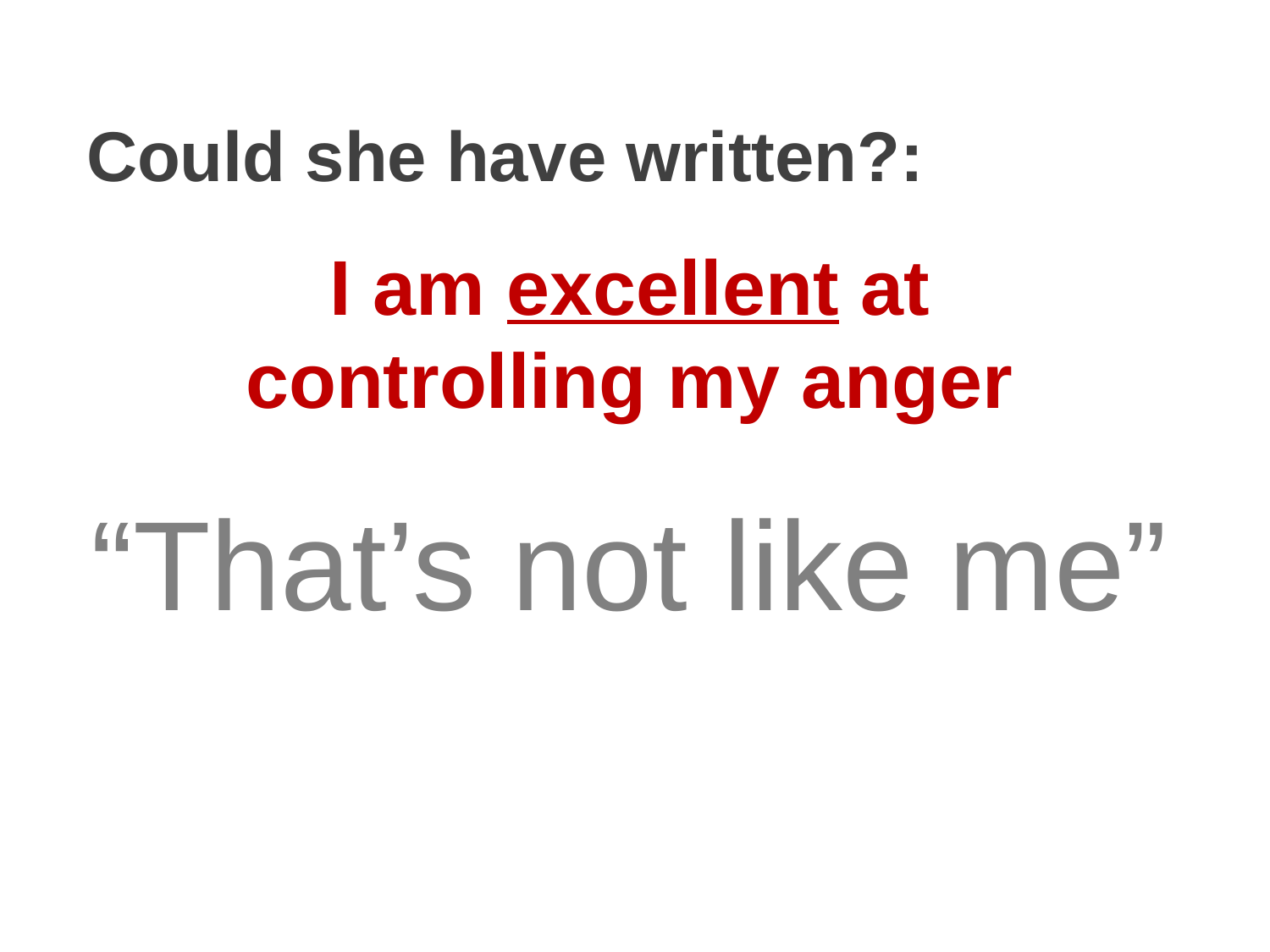

Could she have written?:

I am excellent at
controlling my anger

“That’s not like me”